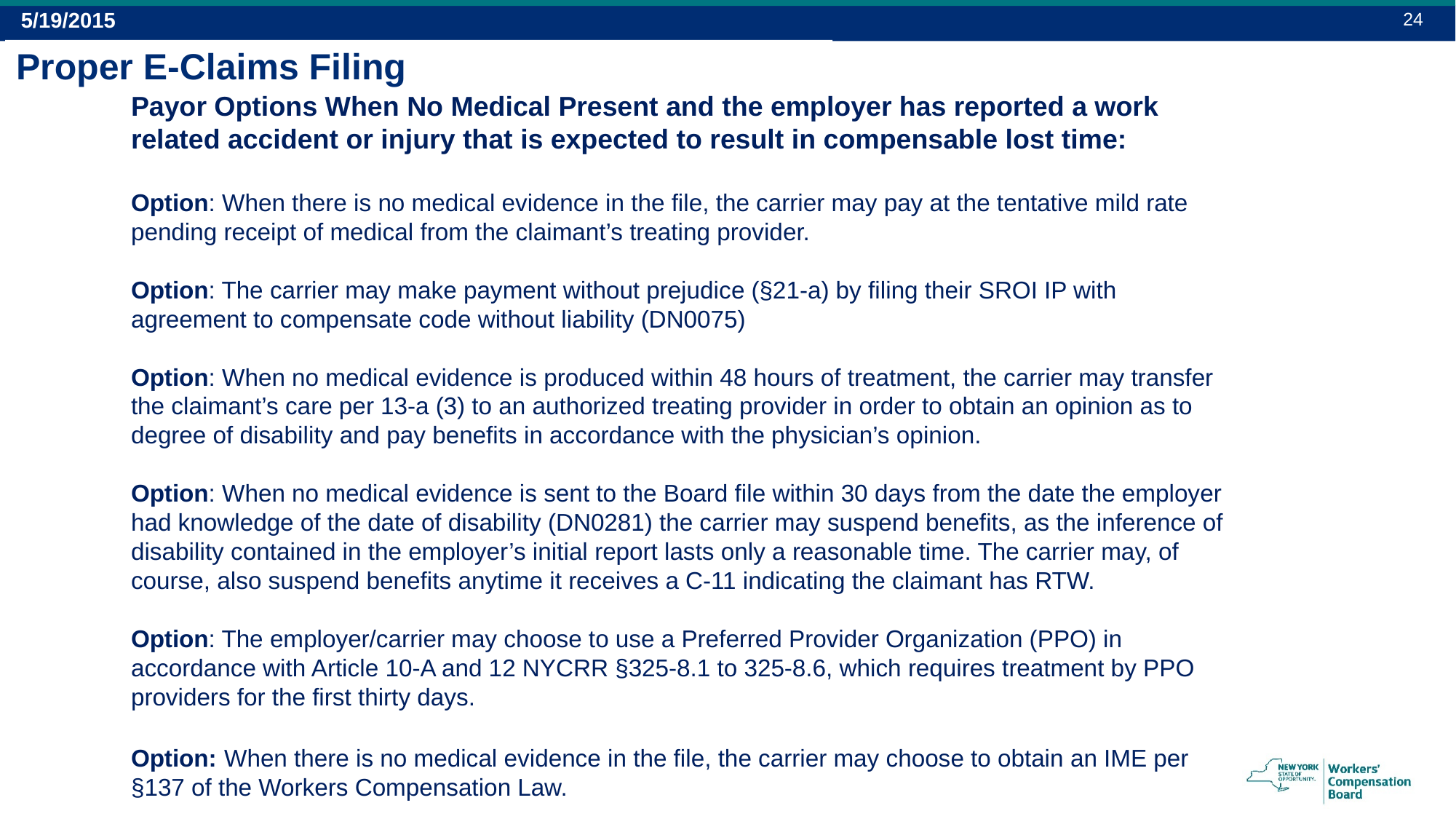

24
5/19/2015
# Proper E-Claims Filing
Payor Options When No Medical Present and the employer has reported a work related accident or injury that is expected to result in compensable lost time:

Option: When there is no medical evidence in the file, the carrier may pay at the tentative mild rate pending receipt of medical from the claimant’s treating provider.

Option: The carrier may make payment without prejudice (§21-a) by filing their SROI IP with agreement to compensate code without liability (DN0075)

Option: When no medical evidence is produced within 48 hours of treatment, the carrier may transfer the claimant’s care per 13-a (3) to an authorized treating provider in order to obtain an opinion as to degree of disability and pay benefits in accordance with the physician’s opinion.

Option: When no medical evidence is sent to the Board file within 30 days from the date the employer had knowledge of the date of disability (DN0281) the carrier may suspend benefits, as the inference of disability contained in the employer’s initial report lasts only a reasonable time. The carrier may, of course, also suspend benefits anytime it receives a C-11 indicating the claimant has RTW.

Option: The employer/carrier may choose to use a Preferred Provider Organization (PPO) in accordance with Article 10-A and 12 NYCRR §325-8.1 to 325-8.6, which requires treatment by PPO providers for the first thirty days.

Option: When there is no medical evidence in the file, the carrier may choose to obtain an IME per §137 of the Workers Compensation Law.